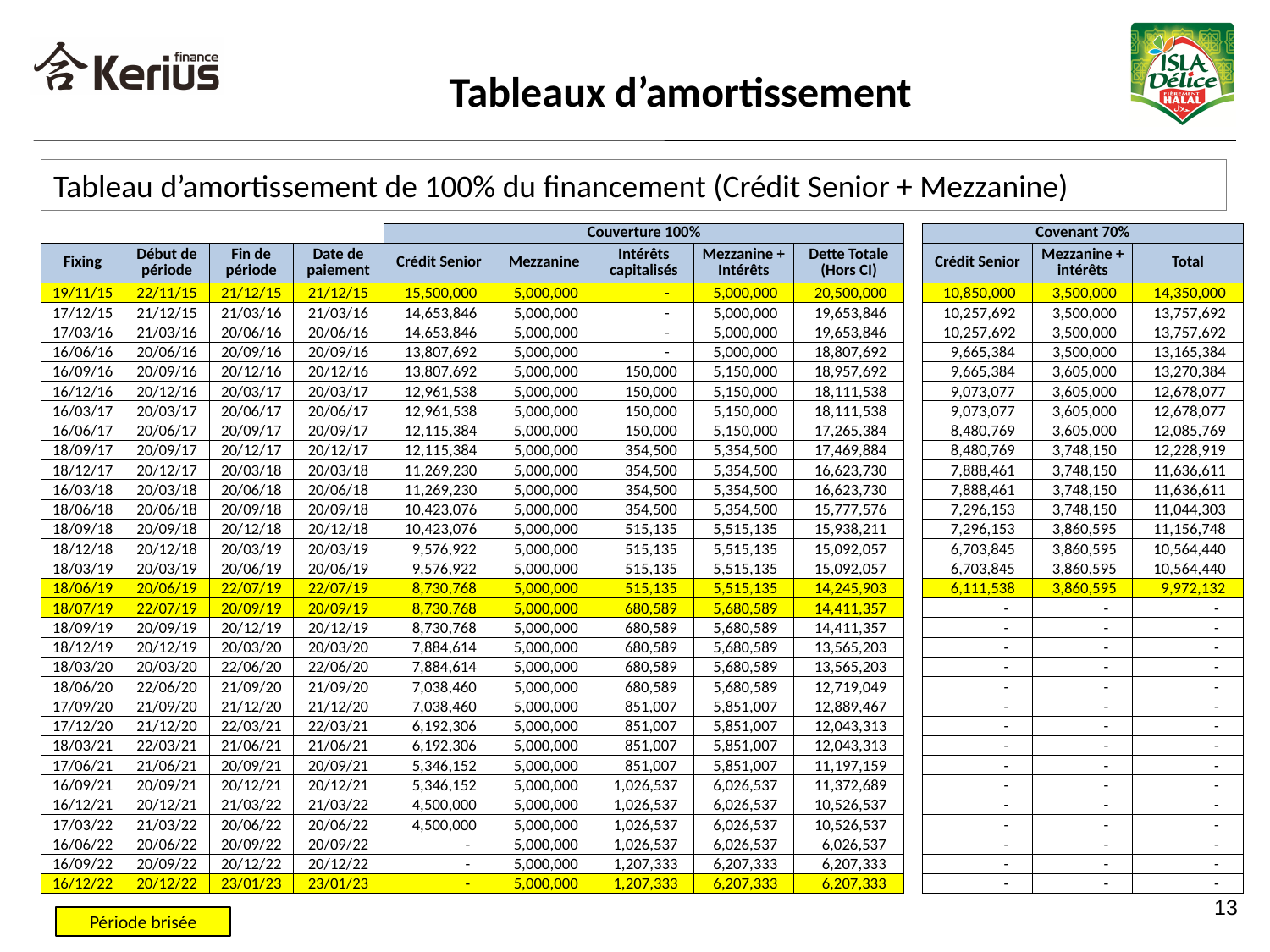

Tableaux d’amortissement
Tableau d’amortissement de 100% du financement (Crédit Senior + Mezzanine)
|  |  |  |  | Couverture 100% |  |  |  |  |  | Covenant 70% |  |  |
| --- | --- | --- | --- | --- | --- | --- | --- | --- | --- | --- | --- | --- |
| Fixing | Début de période | Fin de période | Date de paiement | Crédit Senior | Mezzanine | Intérêts capitalisés | Mezzanine + Intérêts | Dette Totale (Hors CI) |  | Crédit Senior | Mezzanine + intérêts | Total |
| 19/11/15 | 22/11/15 | 21/12/15 | 21/12/15 | 15,500,000 | 5,000,000 | - | 5,000,000 | 20,500,000 |  | 10,850,000 | 3,500,000 | 14,350,000 |
| 17/12/15 | 21/12/15 | 21/03/16 | 21/03/16 | 14,653,846 | 5,000,000 | - | 5,000,000 | 19,653,846 |  | 10,257,692 | 3,500,000 | 13,757,692 |
| 17/03/16 | 21/03/16 | 20/06/16 | 20/06/16 | 14,653,846 | 5,000,000 | - | 5,000,000 | 19,653,846 |  | 10,257,692 | 3,500,000 | 13,757,692 |
| 16/06/16 | 20/06/16 | 20/09/16 | 20/09/16 | 13,807,692 | 5,000,000 | - | 5,000,000 | 18,807,692 |  | 9,665,384 | 3,500,000 | 13,165,384 |
| 16/09/16 | 20/09/16 | 20/12/16 | 20/12/16 | 13,807,692 | 5,000,000 | 150,000 | 5,150,000 | 18,957,692 |  | 9,665,384 | 3,605,000 | 13,270,384 |
| 16/12/16 | 20/12/16 | 20/03/17 | 20/03/17 | 12,961,538 | 5,000,000 | 150,000 | 5,150,000 | 18,111,538 |  | 9,073,077 | 3,605,000 | 12,678,077 |
| 16/03/17 | 20/03/17 | 20/06/17 | 20/06/17 | 12,961,538 | 5,000,000 | 150,000 | 5,150,000 | 18,111,538 |  | 9,073,077 | 3,605,000 | 12,678,077 |
| 16/06/17 | 20/06/17 | 20/09/17 | 20/09/17 | 12,115,384 | 5,000,000 | 150,000 | 5,150,000 | 17,265,384 |  | 8,480,769 | 3,605,000 | 12,085,769 |
| 18/09/17 | 20/09/17 | 20/12/17 | 20/12/17 | 12,115,384 | 5,000,000 | 354,500 | 5,354,500 | 17,469,884 |  | 8,480,769 | 3,748,150 | 12,228,919 |
| 18/12/17 | 20/12/17 | 20/03/18 | 20/03/18 | 11,269,230 | 5,000,000 | 354,500 | 5,354,500 | 16,623,730 |  | 7,888,461 | 3,748,150 | 11,636,611 |
| 16/03/18 | 20/03/18 | 20/06/18 | 20/06/18 | 11,269,230 | 5,000,000 | 354,500 | 5,354,500 | 16,623,730 |  | 7,888,461 | 3,748,150 | 11,636,611 |
| 18/06/18 | 20/06/18 | 20/09/18 | 20/09/18 | 10,423,076 | 5,000,000 | 354,500 | 5,354,500 | 15,777,576 |  | 7,296,153 | 3,748,150 | 11,044,303 |
| 18/09/18 | 20/09/18 | 20/12/18 | 20/12/18 | 10,423,076 | 5,000,000 | 515,135 | 5,515,135 | 15,938,211 |  | 7,296,153 | 3,860,595 | 11,156,748 |
| 18/12/18 | 20/12/18 | 20/03/19 | 20/03/19 | 9,576,922 | 5,000,000 | 515,135 | 5,515,135 | 15,092,057 |  | 6,703,845 | 3,860,595 | 10,564,440 |
| 18/03/19 | 20/03/19 | 20/06/19 | 20/06/19 | 9,576,922 | 5,000,000 | 515,135 | 5,515,135 | 15,092,057 |  | 6,703,845 | 3,860,595 | 10,564,440 |
| 18/06/19 | 20/06/19 | 22/07/19 | 22/07/19 | 8,730,768 | 5,000,000 | 515,135 | 5,515,135 | 14,245,903 |  | 6,111,538 | 3,860,595 | 9,972,132 |
| 18/07/19 | 22/07/19 | 20/09/19 | 20/09/19 | 8,730,768 | 5,000,000 | 680,589 | 5,680,589 | 14,411,357 |  | - | - | - |
| 18/09/19 | 20/09/19 | 20/12/19 | 20/12/19 | 8,730,768 | 5,000,000 | 680,589 | 5,680,589 | 14,411,357 |  | - | - | - |
| 18/12/19 | 20/12/19 | 20/03/20 | 20/03/20 | 7,884,614 | 5,000,000 | 680,589 | 5,680,589 | 13,565,203 |  | - | - | - |
| 18/03/20 | 20/03/20 | 22/06/20 | 22/06/20 | 7,884,614 | 5,000,000 | 680,589 | 5,680,589 | 13,565,203 |  | - | - | - |
| 18/06/20 | 22/06/20 | 21/09/20 | 21/09/20 | 7,038,460 | 5,000,000 | 680,589 | 5,680,589 | 12,719,049 |  | - | - | - |
| 17/09/20 | 21/09/20 | 21/12/20 | 21/12/20 | 7,038,460 | 5,000,000 | 851,007 | 5,851,007 | 12,889,467 |  | - | - | - |
| 17/12/20 | 21/12/20 | 22/03/21 | 22/03/21 | 6,192,306 | 5,000,000 | 851,007 | 5,851,007 | 12,043,313 |  | - | - | - |
| 18/03/21 | 22/03/21 | 21/06/21 | 21/06/21 | 6,192,306 | 5,000,000 | 851,007 | 5,851,007 | 12,043,313 |  | - | - | - |
| 17/06/21 | 21/06/21 | 20/09/21 | 20/09/21 | 5,346,152 | 5,000,000 | 851,007 | 5,851,007 | 11,197,159 |  | - | - | - |
| 16/09/21 | 20/09/21 | 20/12/21 | 20/12/21 | 5,346,152 | 5,000,000 | 1,026,537 | 6,026,537 | 11,372,689 |  | - | - | - |
| 16/12/21 | 20/12/21 | 21/03/22 | 21/03/22 | 4,500,000 | 5,000,000 | 1,026,537 | 6,026,537 | 10,526,537 |  | - | - | - |
| 17/03/22 | 21/03/22 | 20/06/22 | 20/06/22 | 4,500,000 | 5,000,000 | 1,026,537 | 6,026,537 | 10,526,537 |  | - | - | - |
| 16/06/22 | 20/06/22 | 20/09/22 | 20/09/22 | - | 5,000,000 | 1,026,537 | 6,026,537 | 6,026,537 |  | - | - | - |
| 16/09/22 | 20/09/22 | 20/12/22 | 20/12/22 | - | 5,000,000 | 1,207,333 | 6,207,333 | 6,207,333 |  | - | - | - |
| 16/12/22 | 20/12/22 | 23/01/23 | 23/01/23 | - | 5,000,000 | 1,207,333 | 6,207,333 | 6,207,333 |  | - | - | - |
Période brisée